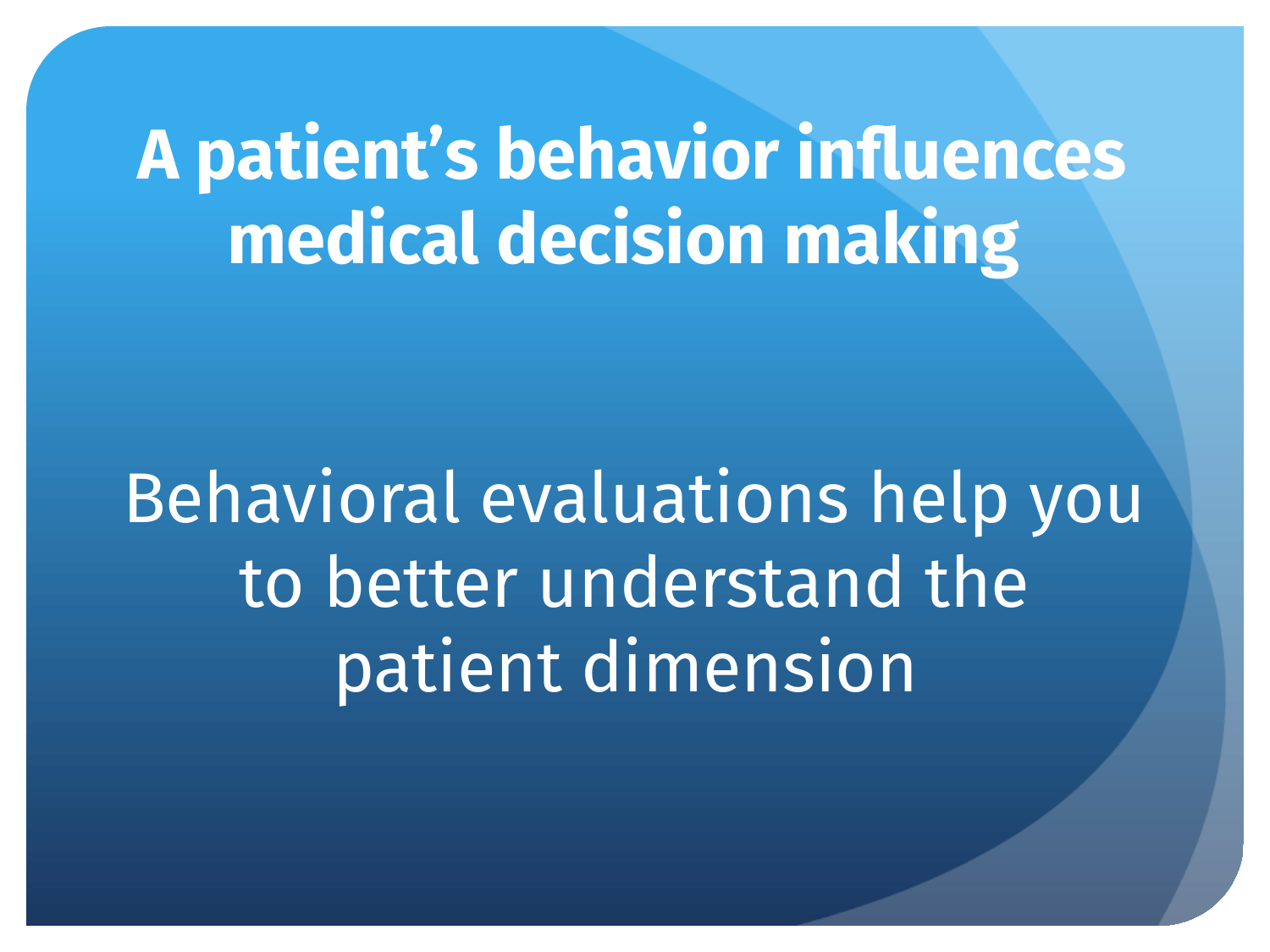

# A patient’s behavior influences medical decision making
Behavioral evaluations help you to better understand the patient dimension